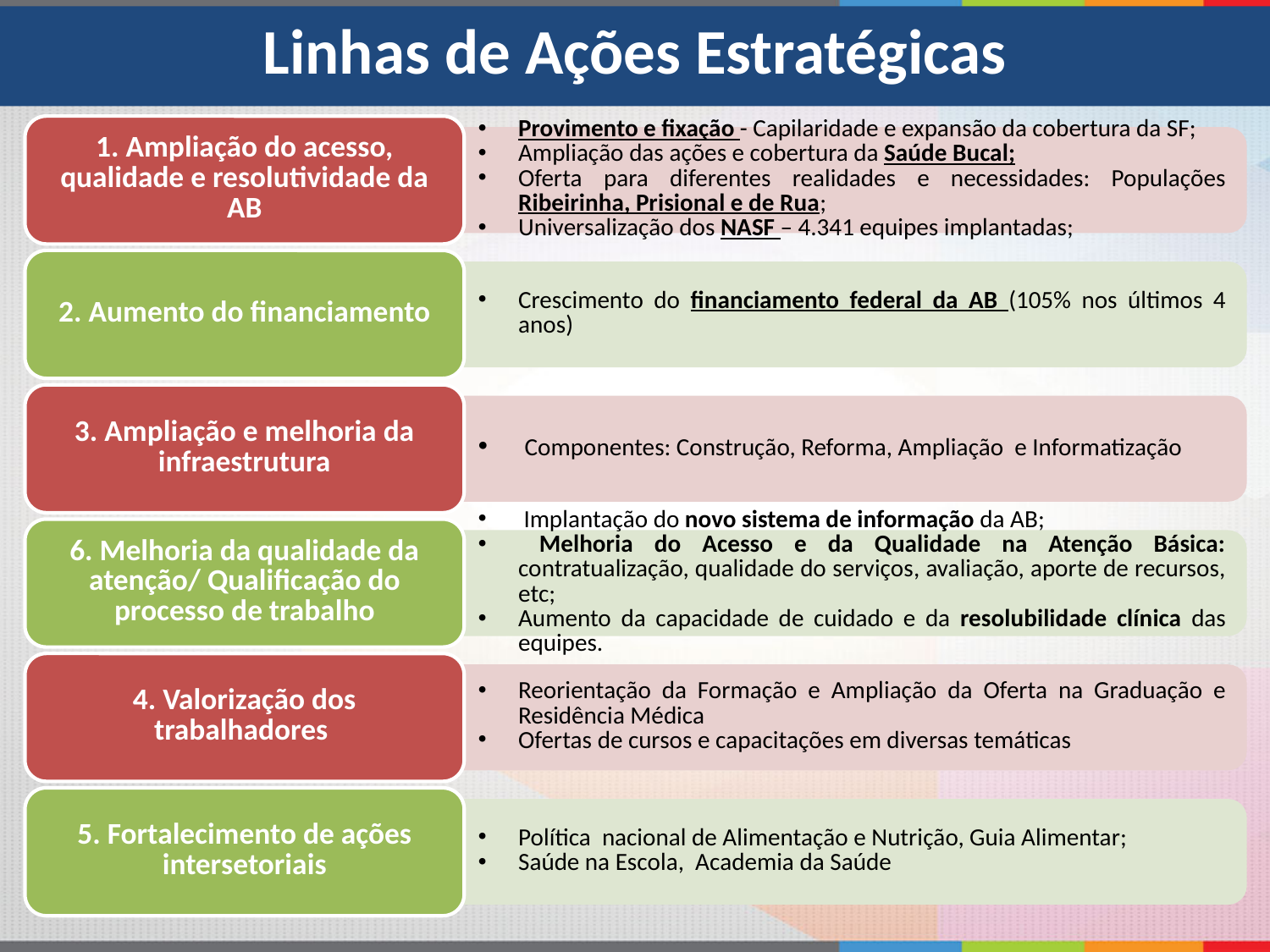

Linhas de Ações Estratégicas
Provimento e fixação - Capilaridade e expansão da cobertura da SF;
Ampliação das ações e cobertura da Saúde Bucal;
Política  nacional de Alimentação e Nutrição, Guia Alimentar;
Saúde na Escola,  Academia da Saúde
5. Fortalecimento de ações intersetoriais
4. Valorização dos trabalhadores
6. Melhoria da qualidade da atenção/ Qualificação do processo de trabalho
3. Ampliação e melhoria da infraestrutura
2. Aumento do financiamento
1. Ampliação do acesso, qualidade e resolutividade da AB
 Componentes: Construção, Reforma, Ampliação  e Informatização
 Implantação do novo sistema de informação da AB;
Oferta para diferentes realidades e necessidades: Populações Ribeirinha, Prisional e de Rua;
Reorientação da Formação e Ampliação da Oferta na Graduação e Residência Médica
Crescimento do financiamento federal da AB (105% nos últimos 4 anos)
Aumento da capacidade de cuidado e da resolubilidade clínica das equipes.
Ofertas de cursos e capacitações em diversas temáticas
Universalização dos NASF – 4.341 equipes implantadas;
 Melhoria do Acesso e da Qualidade na Atenção Básica: contratualização, qualidade do serviços, avaliação, aporte de recursos, etc;